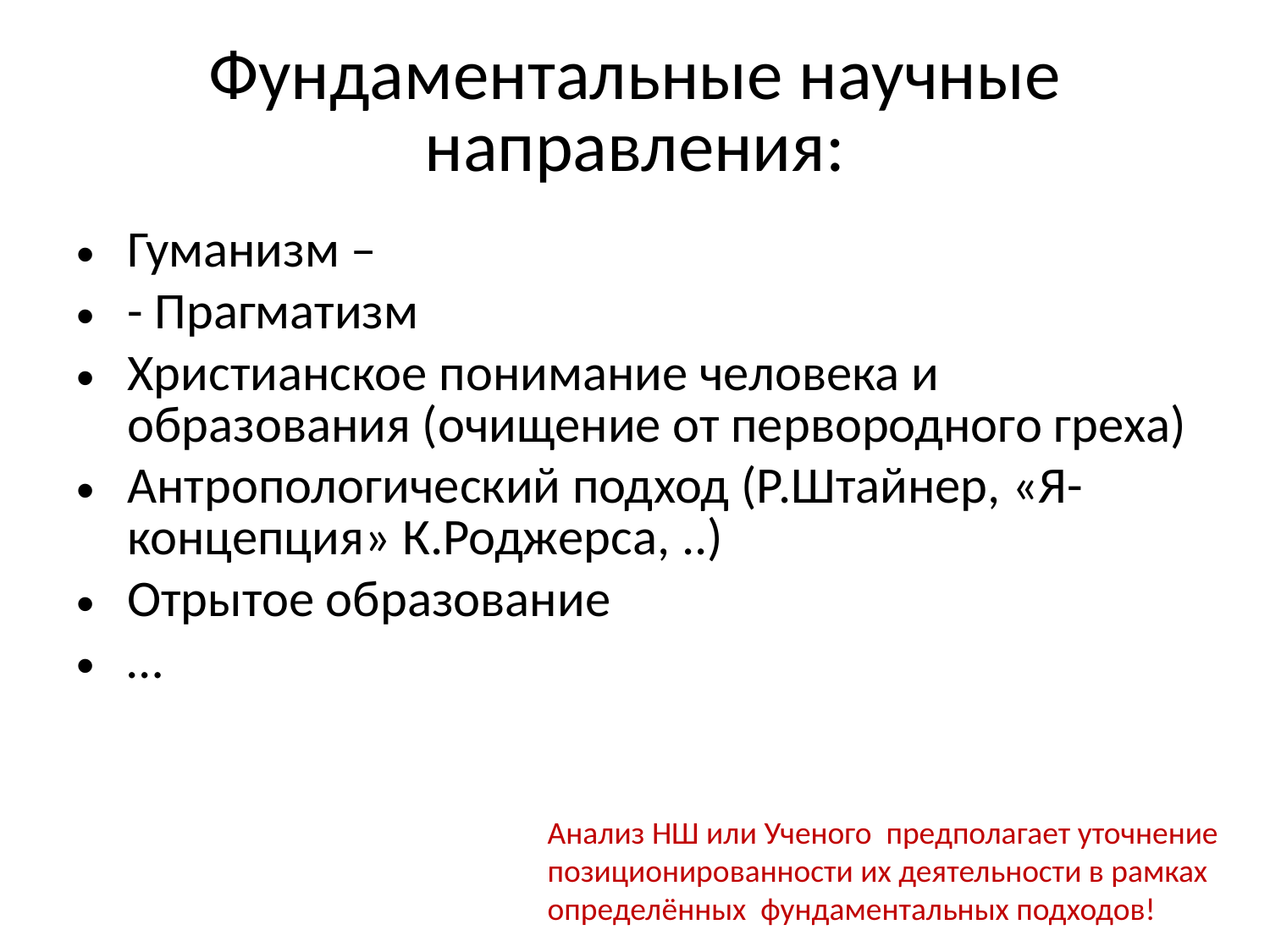

# Фундаментальные научные направления:
Гуманизм –
- Прагматизм
Христианское понимание человека и образования (очищение от первородного греха)
Антропологический подход (Р.Штайнер, «Я-концепция» К.Роджерса, ..)
Отрытое образование
…

Анализ НШ или Ученого  предполагает уточнение позиционированности их деятельности в рамках определённых  фундаментальных подходов!